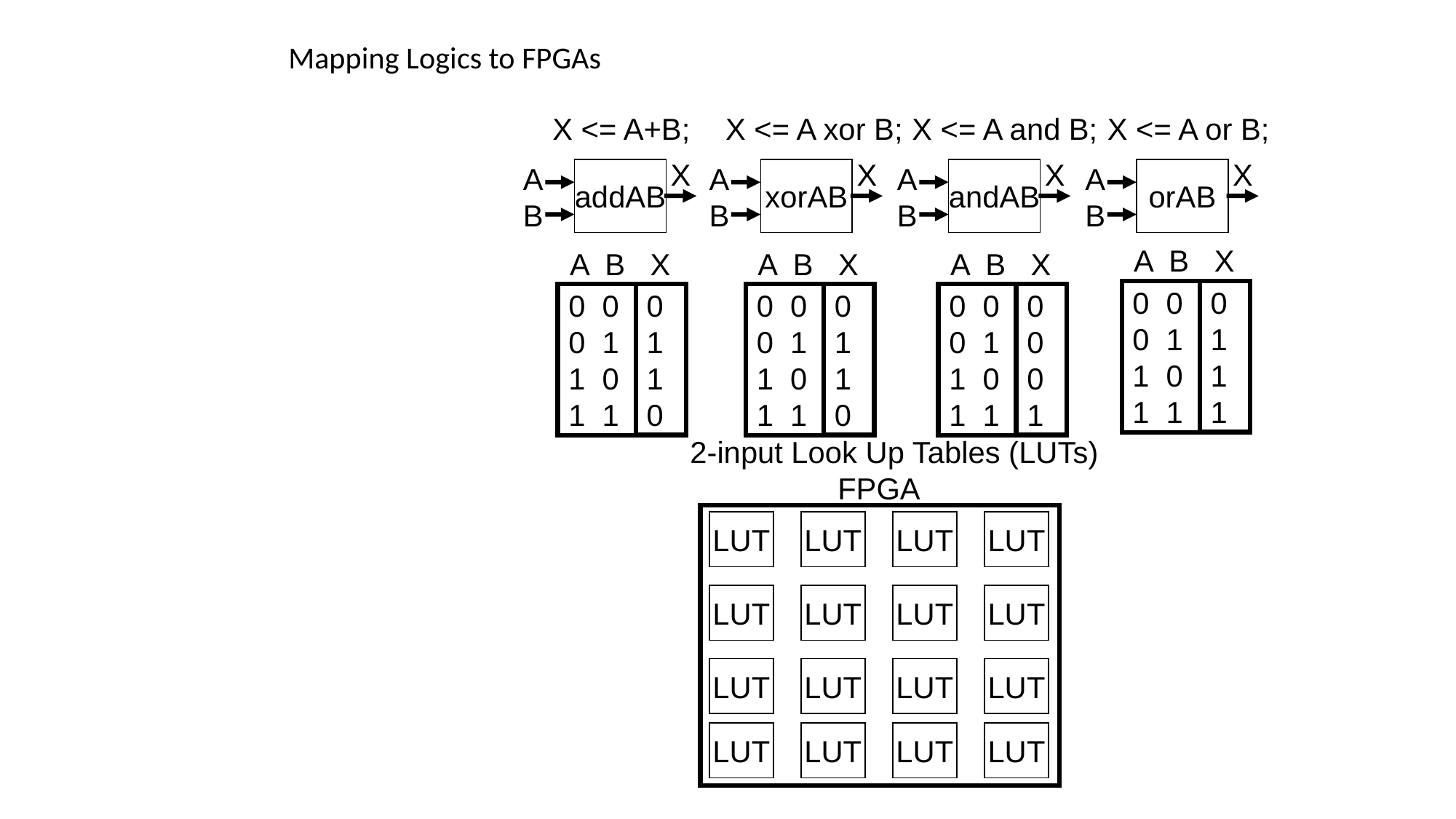

# Mapping Logics to FPGAs
X <= A+B;
X <= A xor B;
X <= A and B;
X <= A or B;
X
X
X
X
A
A
A
A
addAB
xorAB
andAB
orAB

B
B
B
B

    A  B   X
    A  B   X
    A  B   X
    A  B   X
0  0
0  1
1  0
1  1
0
1
1
1
0  0
0  1
1  0
1  1
0  0
0  1
1  0
1  1
0  0
0  1
1  0
1  1
0
1
1
0
0
1
1
0
0
0
0
1
2-input Look Up Tables (LUTs)
FPGA

LUT
LUT
LUT
LUT
LUT
LUT
LUT
LUT
LUT
LUT
LUT
LUT
LUT
LUT
LUT
LUT